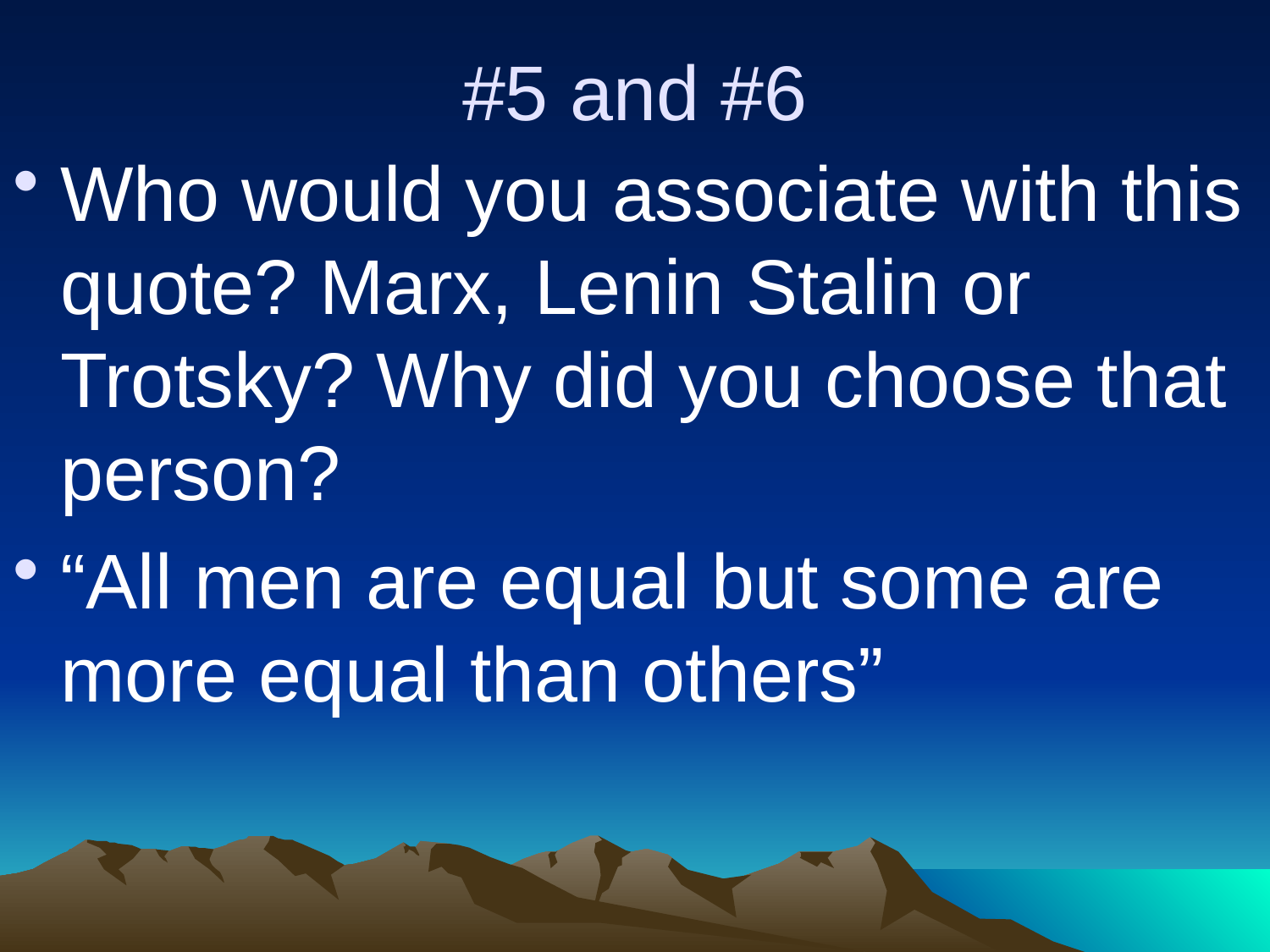

# #5 and #6
Who would you associate with this quote? Marx, Lenin Stalin or Trotsky? Why did you choose that person?
“All men are equal but some are more equal than others”